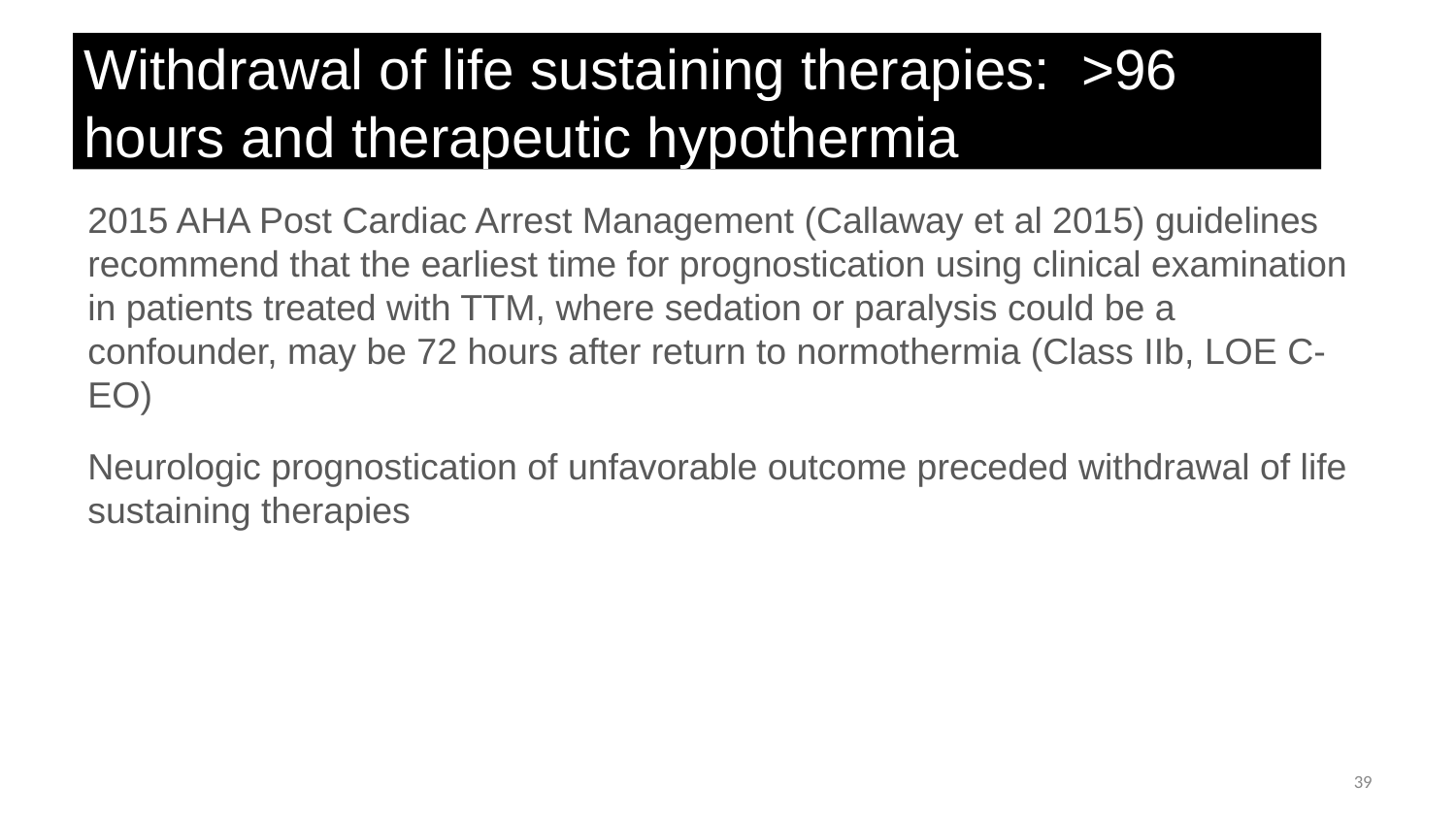

# Withdrawal of life sustaining therapies:  >96 hours and therapeutic hypothermia
2015 AHA Post Cardiac Arrest Management (Callaway et al 2015) guidelines recommend that the earliest time for prognostication using clinical examination in patients treated with TTM, where sedation or paralysis could be a confounder, may be 72 hours after return to normothermia (Class IIb, LOE C-EO)
Neurologic prognostication of unfavorable outcome preceded withdrawal of life sustaining therapies
39